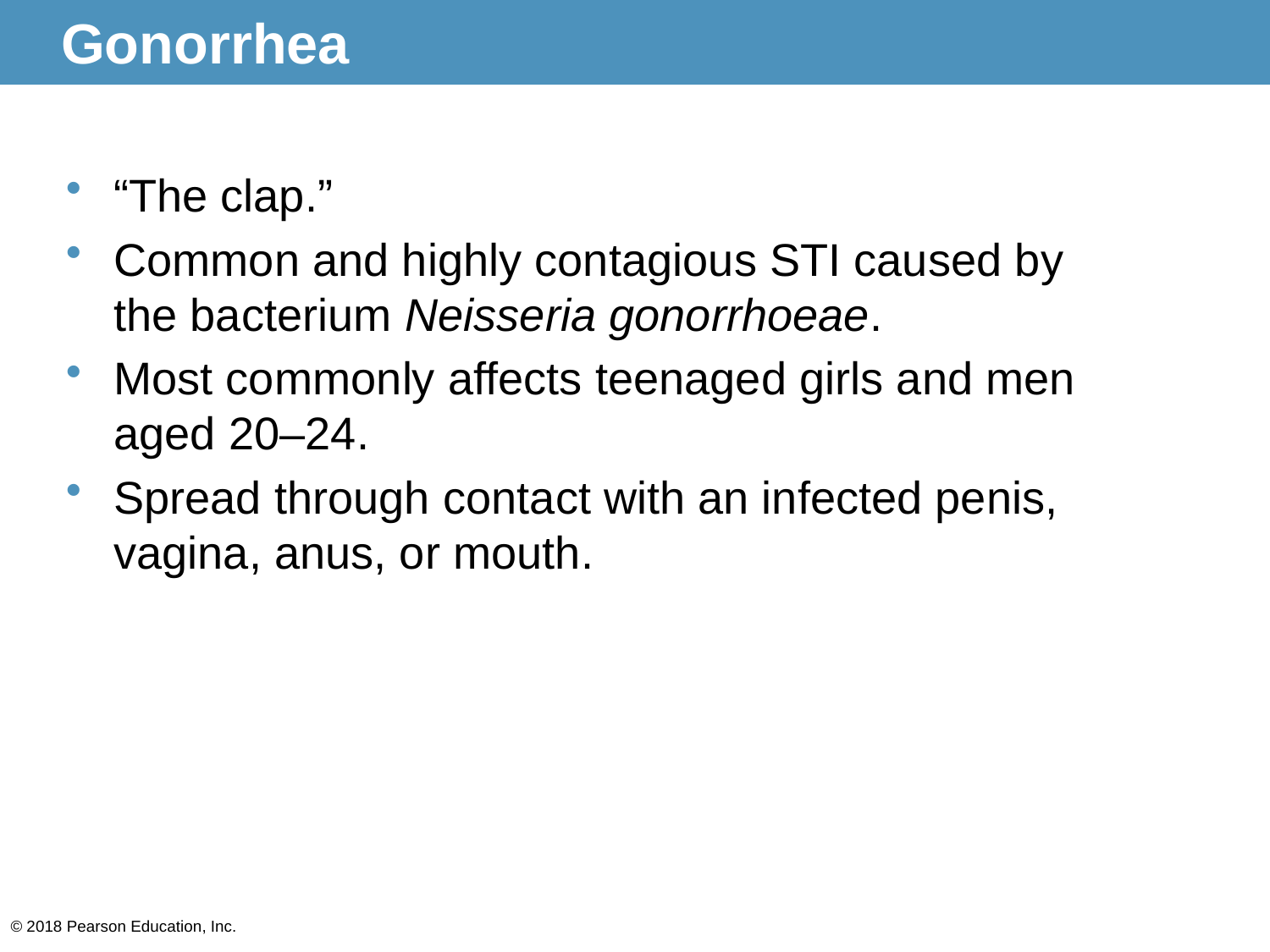

# Gonorrhea
“The clap.”
Common and highly contagious STI caused by
the bacterium Neisseria gonorrhoeae.
Most commonly affects teenaged girls and men aged 20–24.
Spread through contact with an infected penis, vagina, anus, or mouth.